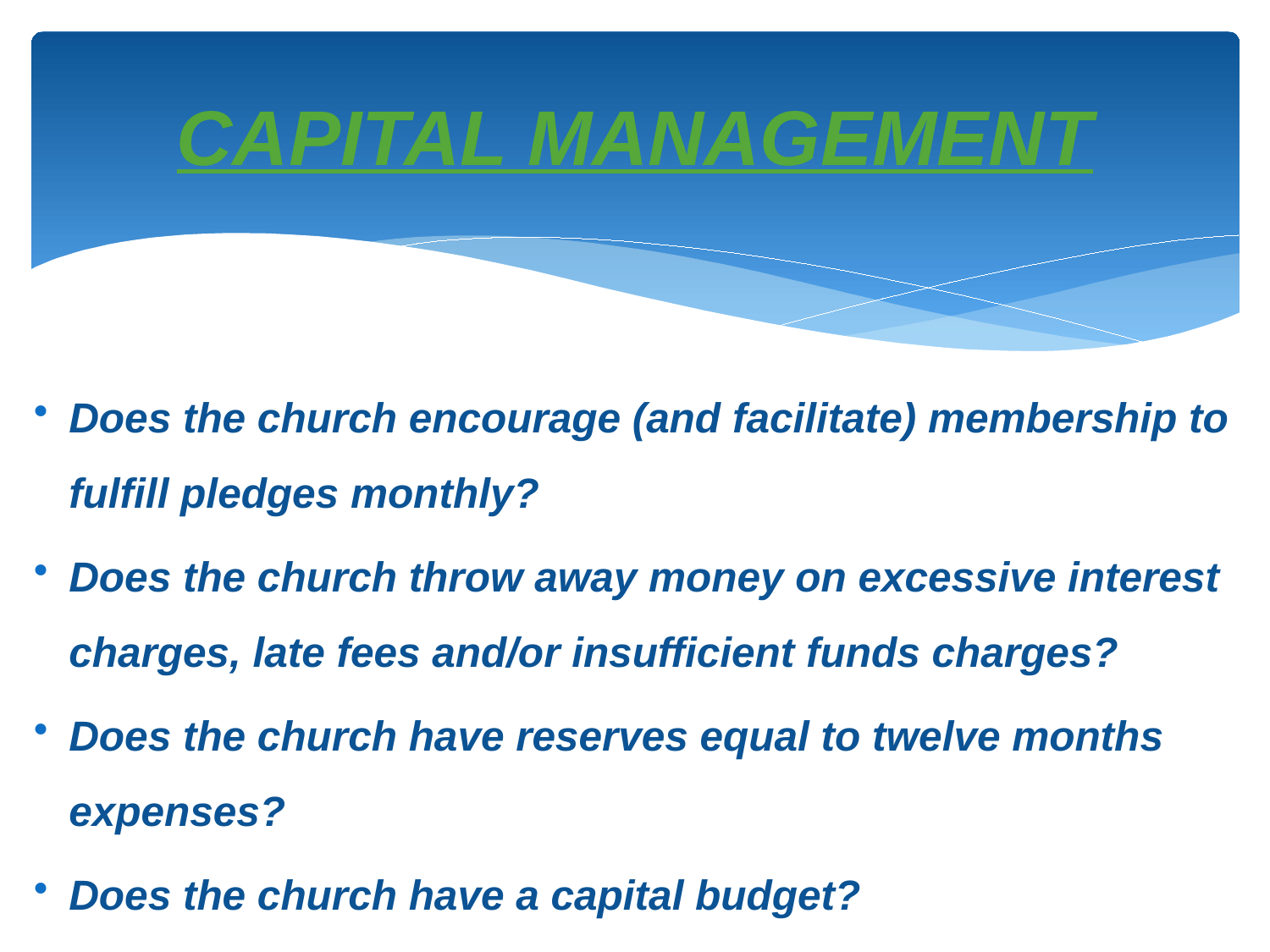

# CAPITAL MANAGEMENT
Does the church encourage (and facilitate) membership to fulfill pledges monthly?
Does the church throw away money on excessive interest charges, late fees and/or insufficient funds charges?
Does the church have reserves equal to twelve months expenses?
Does the church have a capital budget?